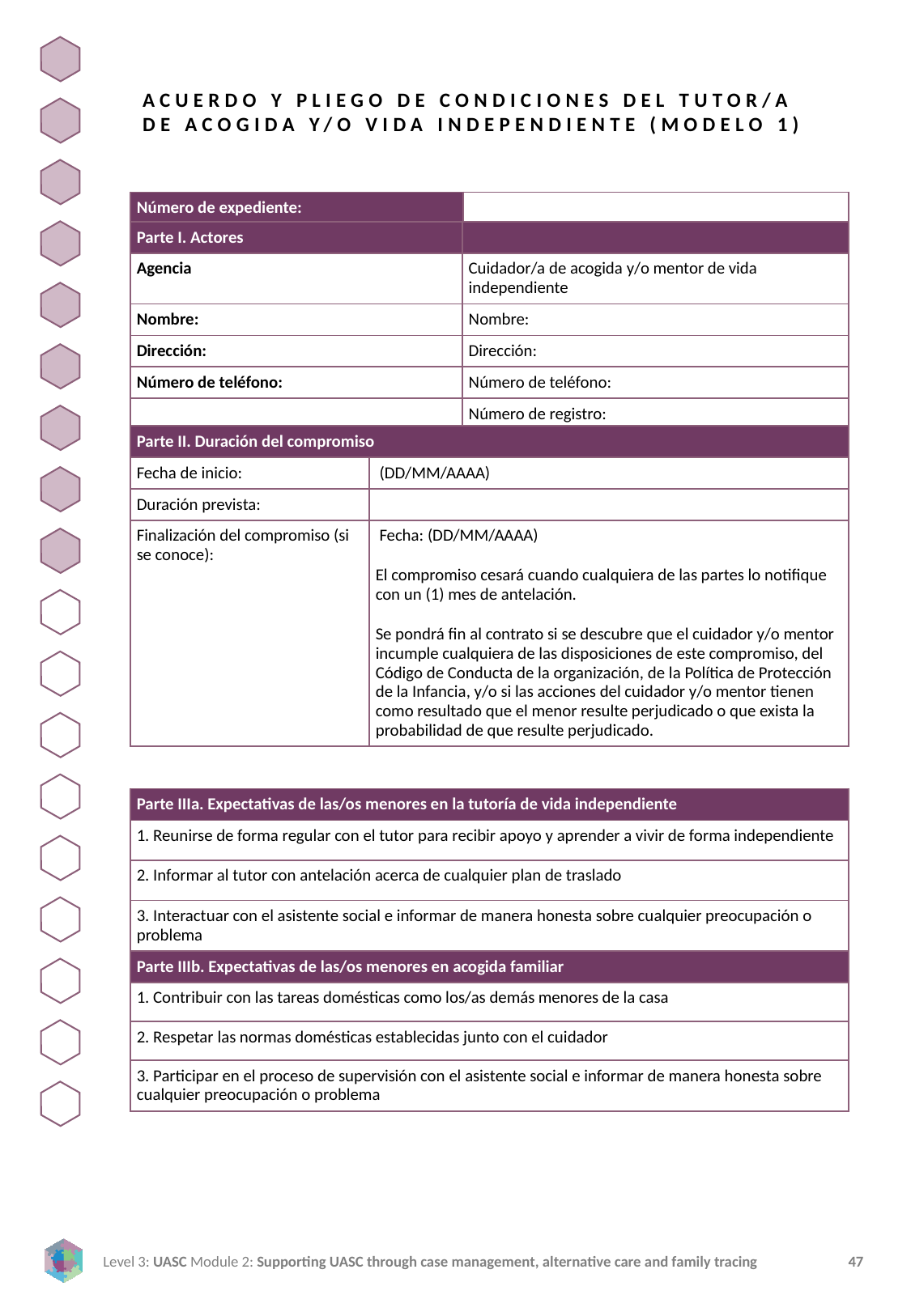

ACUERDO Y PLIEGO DE CONDICIONES DEL TUTOR/A DE ACOGIDA Y/O VIDA INDEPENDIENTE (MODELO 1)

| Número de expediente: |  |
| --- | --- |
| Parte I. Actores |  |
| --- | --- |
| Agencia | Cuidador/a de acogida y/o mentor de vida independiente |
| Nombre: | Nombre: |
| Dirección: | Dirección: |
| Número de teléfono: | Número de teléfono: |
|  | Número de registro: |

| Parte II. Duración del compromiso |  |
| --- | --- |
| Fecha de inicio: | (DD/MM/AAAA) |
| Duración prevista: |  |
| Finalización del compromiso (si se conoce): | Fecha: (DD/MM/AAAA) El compromiso cesará cuando cualquiera de las partes lo notifique con un (1) mes de antelación. Se pondrá fin al contrato si se descubre que el cuidador y/o mentor incumple cualquiera de las disposiciones de este compromiso, del Código de Conducta de la organización, de la Política de Protección de la Infancia, y/o si las acciones del cuidador y/o mentor tienen como resultado que el menor resulte perjudicado o que exista la probabilidad de que resulte perjudicado. |

| Parte IIIa. Expectativas de las/os menores en la tutoría de vida independiente |
| --- |
| 1. Reunirse de forma regular con el tutor para recibir apoyo y aprender a vivir de forma independiente |
| 2. Informar al tutor con antelación acerca de cualquier plan de traslado |
| 3. Interactuar con el asistente social e informar de manera honesta sobre cualquier preocupación o problema |
| Parte IIIb. Expectativas de las/os menores en acogida familiar |
| 1. Contribuir con las tareas domésticas como los/as demás menores de la casa |
| 2. Respetar las normas domésticas establecidas junto con el cuidador |
| 3. Participar en el proceso de supervisión con el asistente social e informar de manera honesta sobre cualquier preocupación o problema |